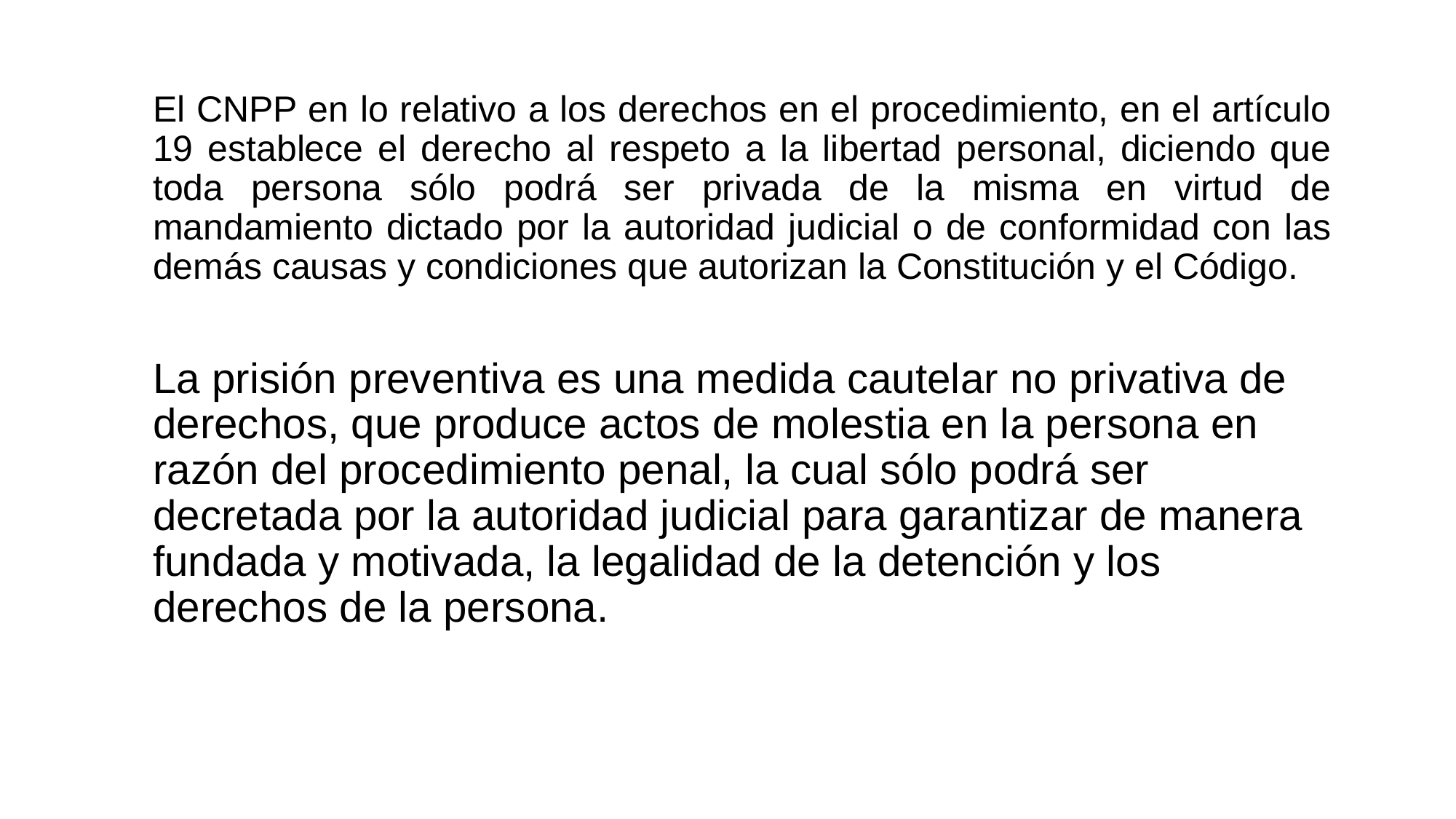

El CNPP en lo relativo a los derechos en el procedimiento, en el artículo 19 establece el derecho al respeto a la libertad personal, diciendo que toda persona sólo podrá ser privada de la misma en virtud de mandamiento dictado por la autoridad judicial o de conformidad con las demás causas y condiciones que autorizan la Constitución y el Código.

La prisión preventiva es una medida cautelar no privativa de derechos, que produce actos de molestia en la persona en razón del procedimiento penal, la cual sólo podrá ser decretada por la autoridad judicial para garantizar de manera fundada y motivada, la legalidad de la detención y los derechos de la persona.